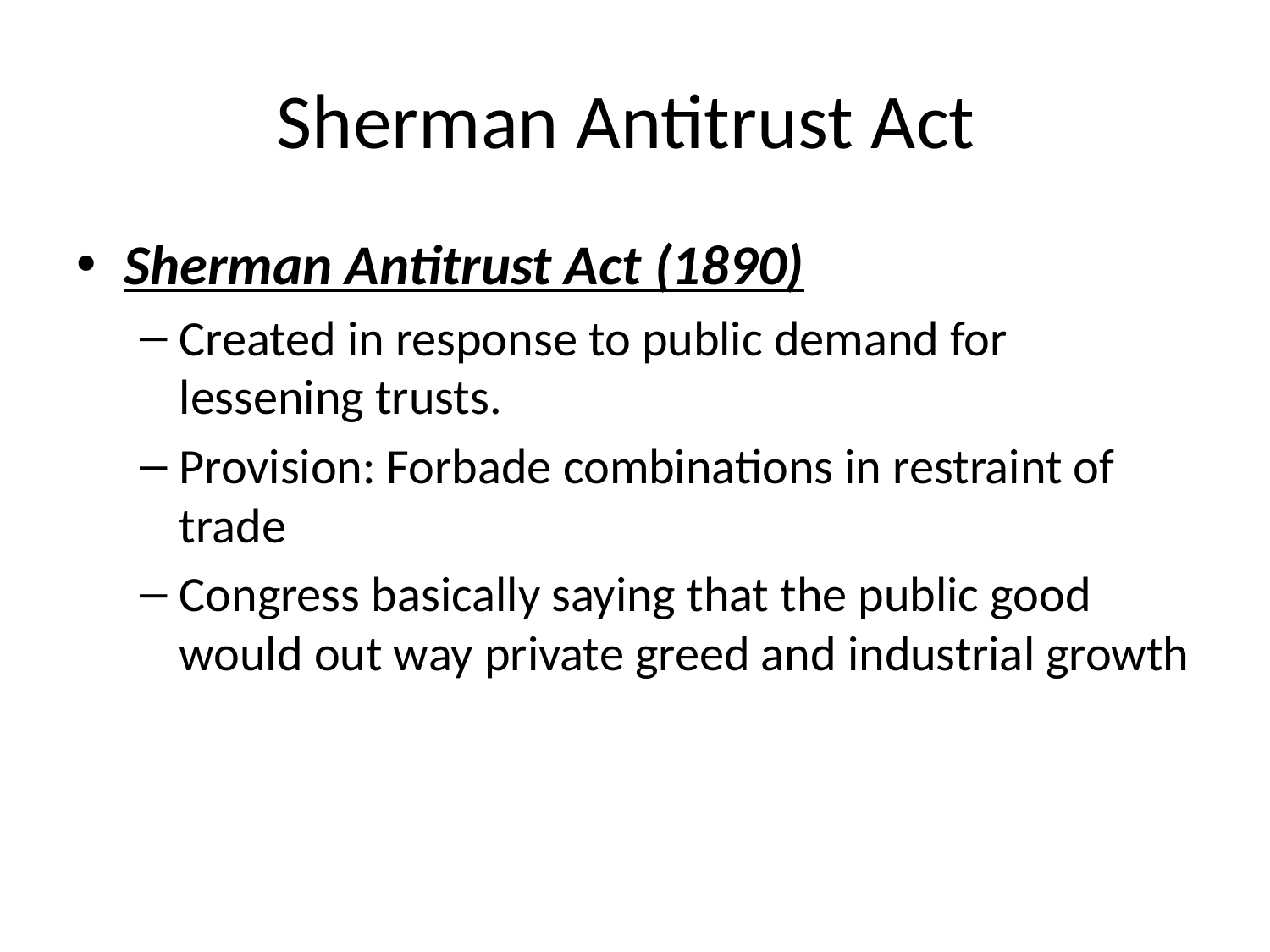

# Sherman Antitrust Act
Sherman Antitrust Act (1890)
Created in response to public demand for lessening trusts.
Provision: Forbade combinations in restraint of trade
Congress basically saying that the public good would out way private greed and industrial growth